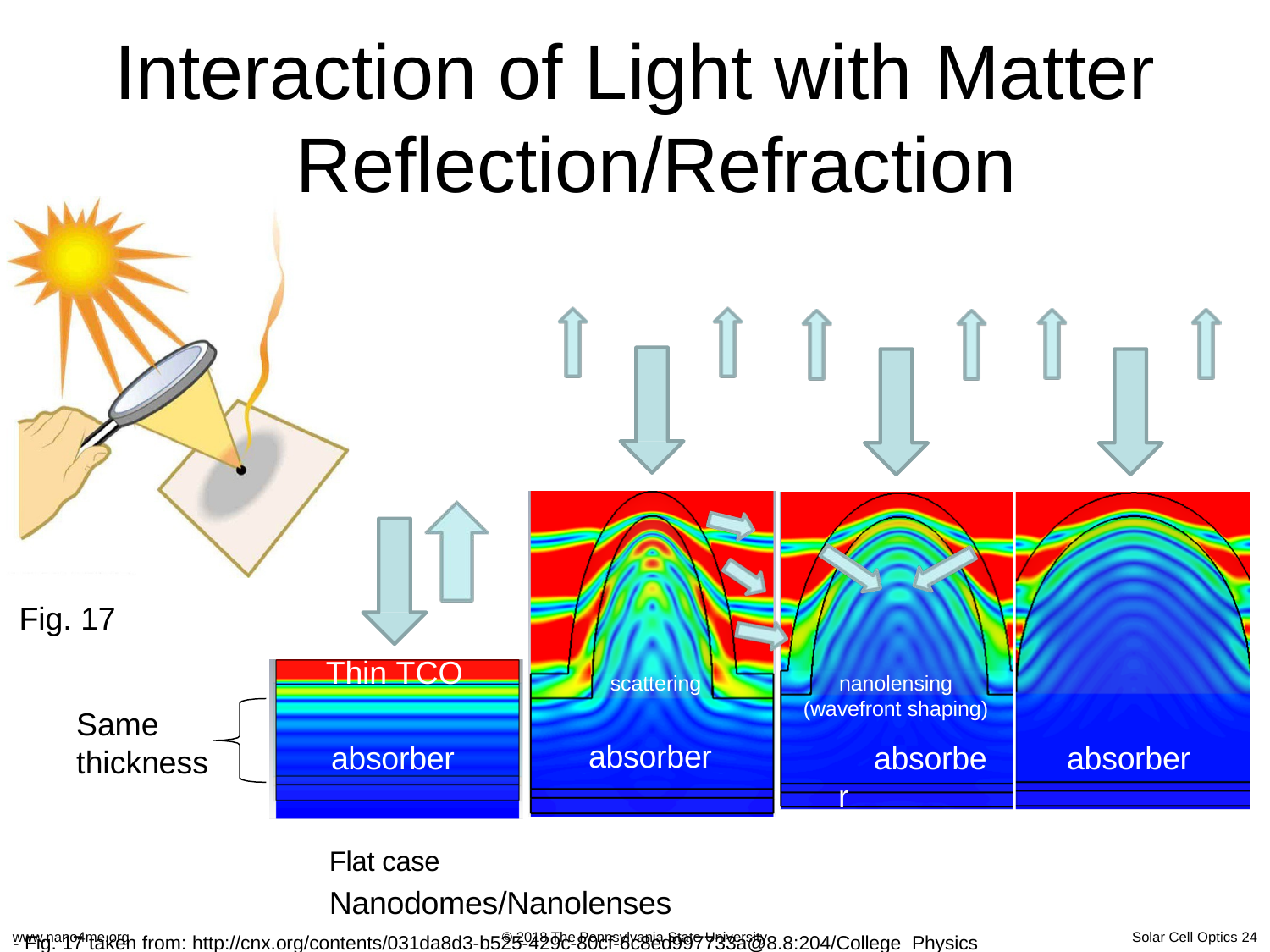

# Interaction of Light with Matter  Reflection/Refraction

Fig. 17

Thin TCO

scattering
nanolensing  (wavefront shaping)
absorber

Same  thickness
absorber
absorber
absorber
Flat case	Nanodomes/Nanolenses
- Fig. 17 taken from: http://cnx.org/contents/031da8d3-b525-429c-80cf-6c8ed997733a@8.8:204/College_Physics